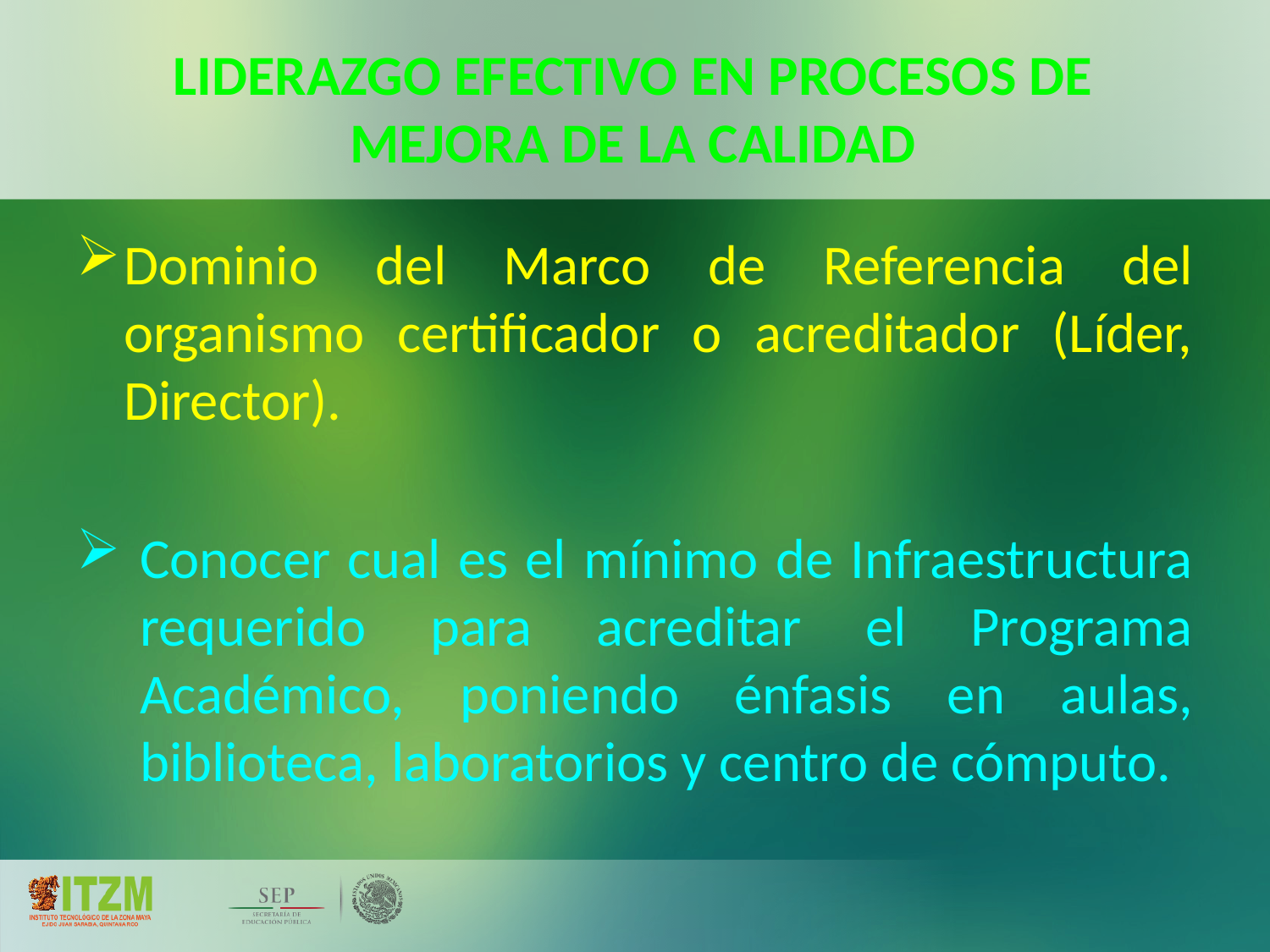

Dominio del Marco de Referencia del organismo certificador o acreditador (Líder, Director).

Conocer cual es el mínimo de Infraestructura requerido para acreditar el Programa Académico, poniendo énfasis en aulas, biblioteca, laboratorios y centro de cómputo.